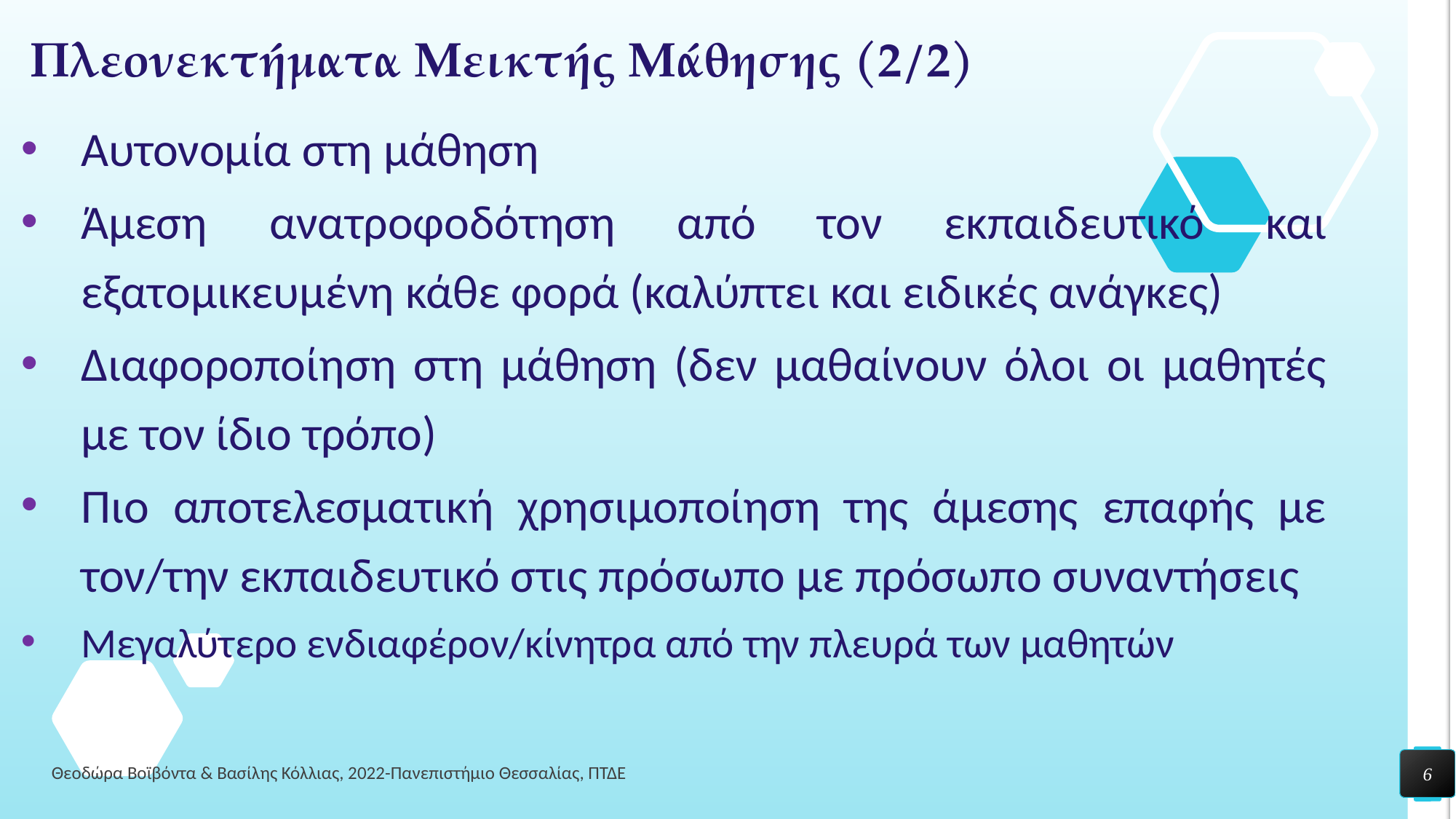

# Πλεονεκτήματα Μεικτής Μάθησης (2/2)
Αυτονομία στη μάθηση
Άμεση ανατροφοδότηση από τον εκπαιδευτικό και εξατομικευμένη κάθε φορά (καλύπτει και ειδικές ανάγκες)
Διαφοροποίηση στη μάθηση (δεν μαθαίνουν όλοι οι μαθητές με τον ίδιο τρόπο)
Πιο αποτελεσματική χρησιμοποίηση της άμεσης επαφής με τον/την εκπαιδευτικό στις πρόσωπο με πρόσωπο συναντήσεις
Μεγαλύτερο ενδιαφέρον/κίνητρα από την πλευρά των μαθητών

6
Θεοδώρα Βοϊβόντα & Βασίλης Κόλλιας, 2022-Πανεπιστήμιο Θεσσαλίας, ΠΤΔΕ